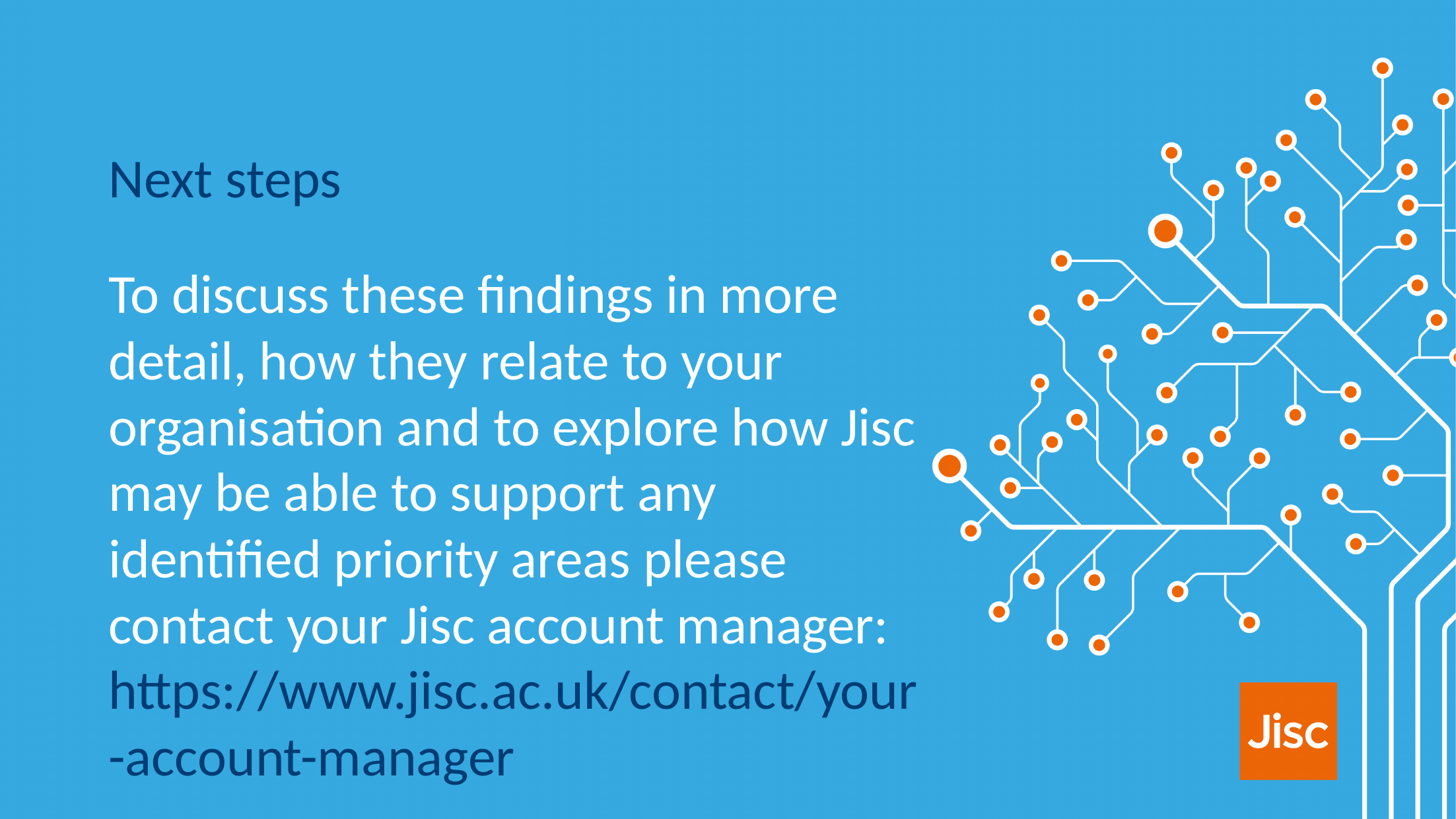

# Next steps
To discuss these findings in more detail, how they relate to your organisation and to explore how Jisc may be able to support any identified priority areas please contact your Jisc account manager: https://www.jisc.ac.uk/contact/your-account-manager